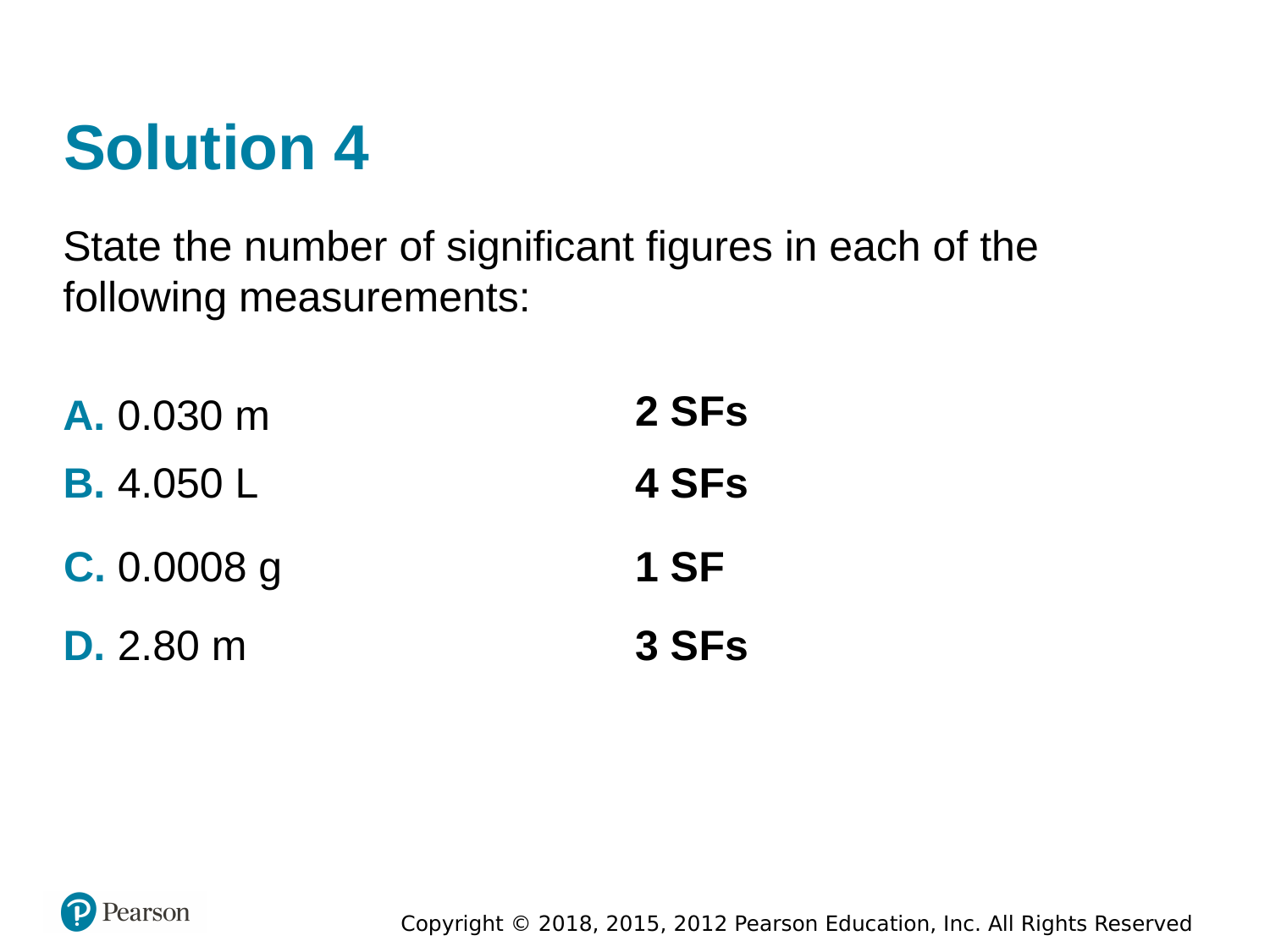

# Solution 4
State the number of significant figures in each of the following measurements:
2 S Fs
A. 0.030 meters
B. 4.050 Liters
4 S Fs
C. 0.0008 grams
1 S F
D. 2.80 meters
3 S Fs